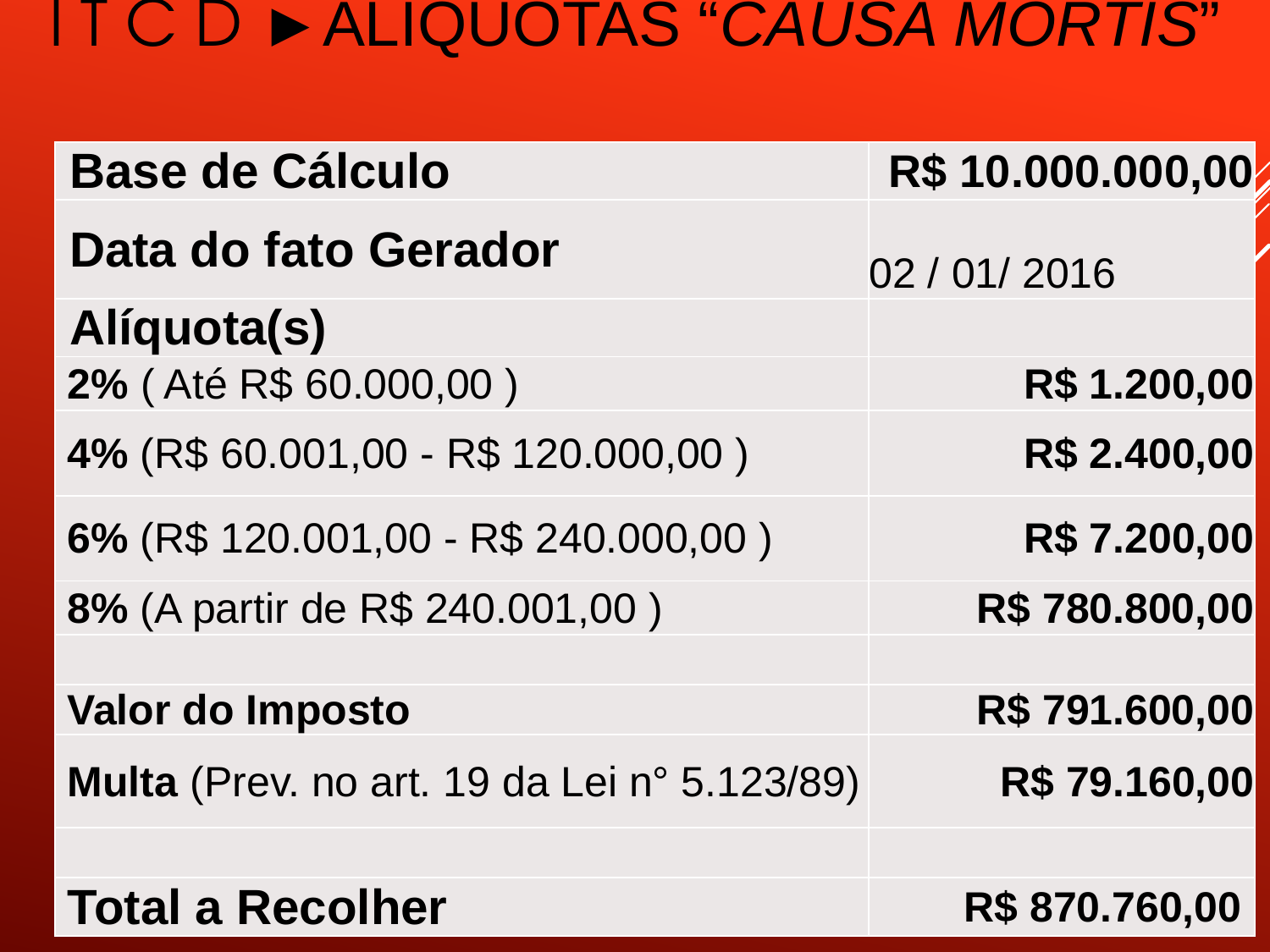

# I T C D ►Alíquotas “Causa Mortis”
| Base de Cálculo | R$ 10.000.000,00 |
| --- | --- |
| Data do fato Gerador | 02 / 01/ 2016 |
| Alíquota(s) |  |
| 2% ( Até R$ 60.000,00 ) | R$ 1.200,00 |
| 4% (R$ 60.001,00 - R$ 120.000,00 ) | R$ 2.400,00 |
| 6% (R$ 120.001,00 - R$ 240.000,00 ) | R$ 7.200,00 |
| 8% (A partir de R$ 240.001,00 ) | R$ 780.800,00 |
|  |  |
| Valor do Imposto | R$ 791.600,00 |
| Multa (Prev. no art. 19 da Lei n° 5.123/89) | R$ 79.160,00 |
|  |  |
| Total a Recolher | R$ 870.760,00 |